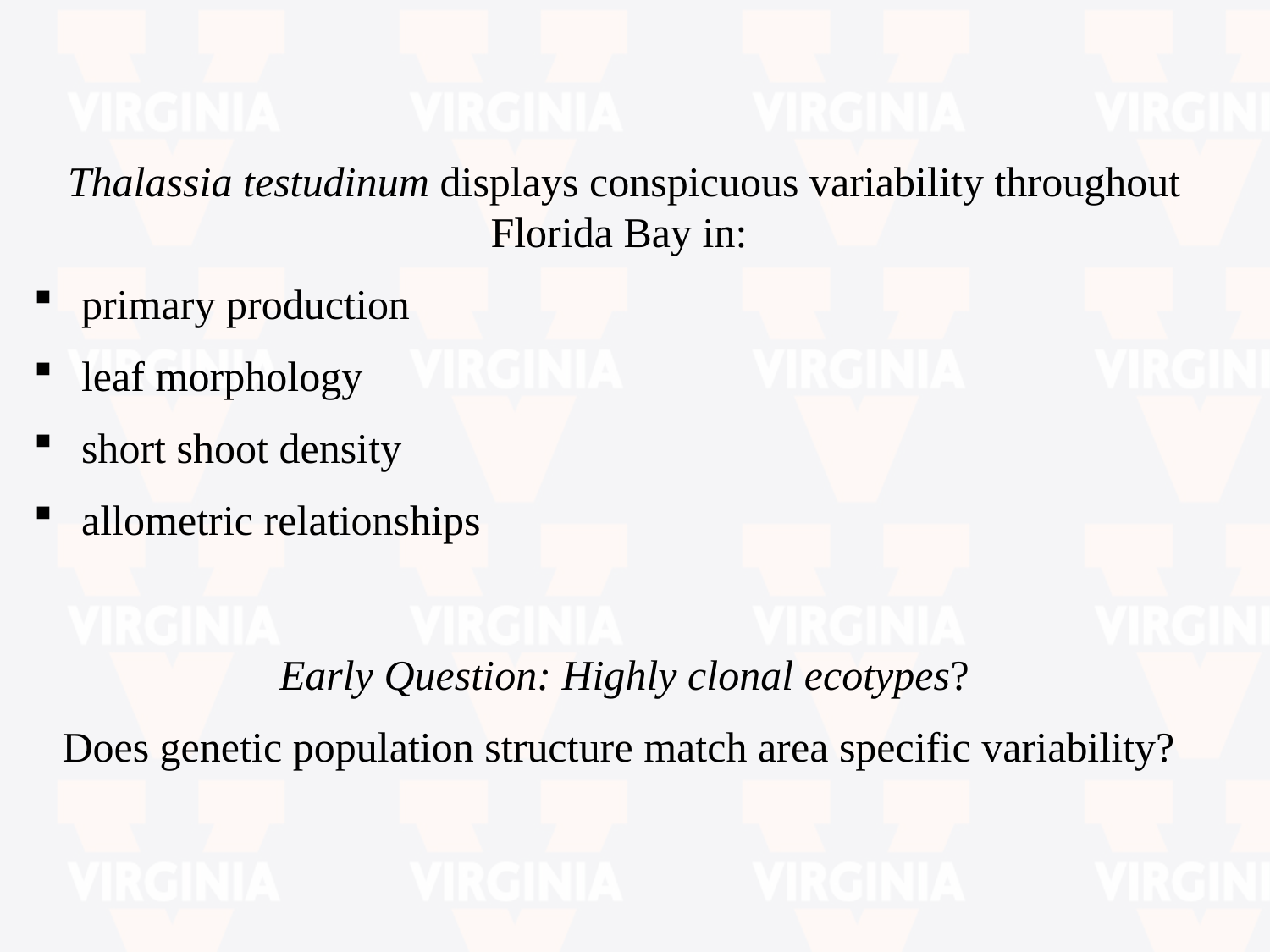

Thalassia testudinum displays conspicuous variability throughout Florida Bay in:
primary production
leaf morphology
short shoot density
allometric relationships

Early Question: Highly clonal ecotypes?
Does genetic population structure match area specific variability?